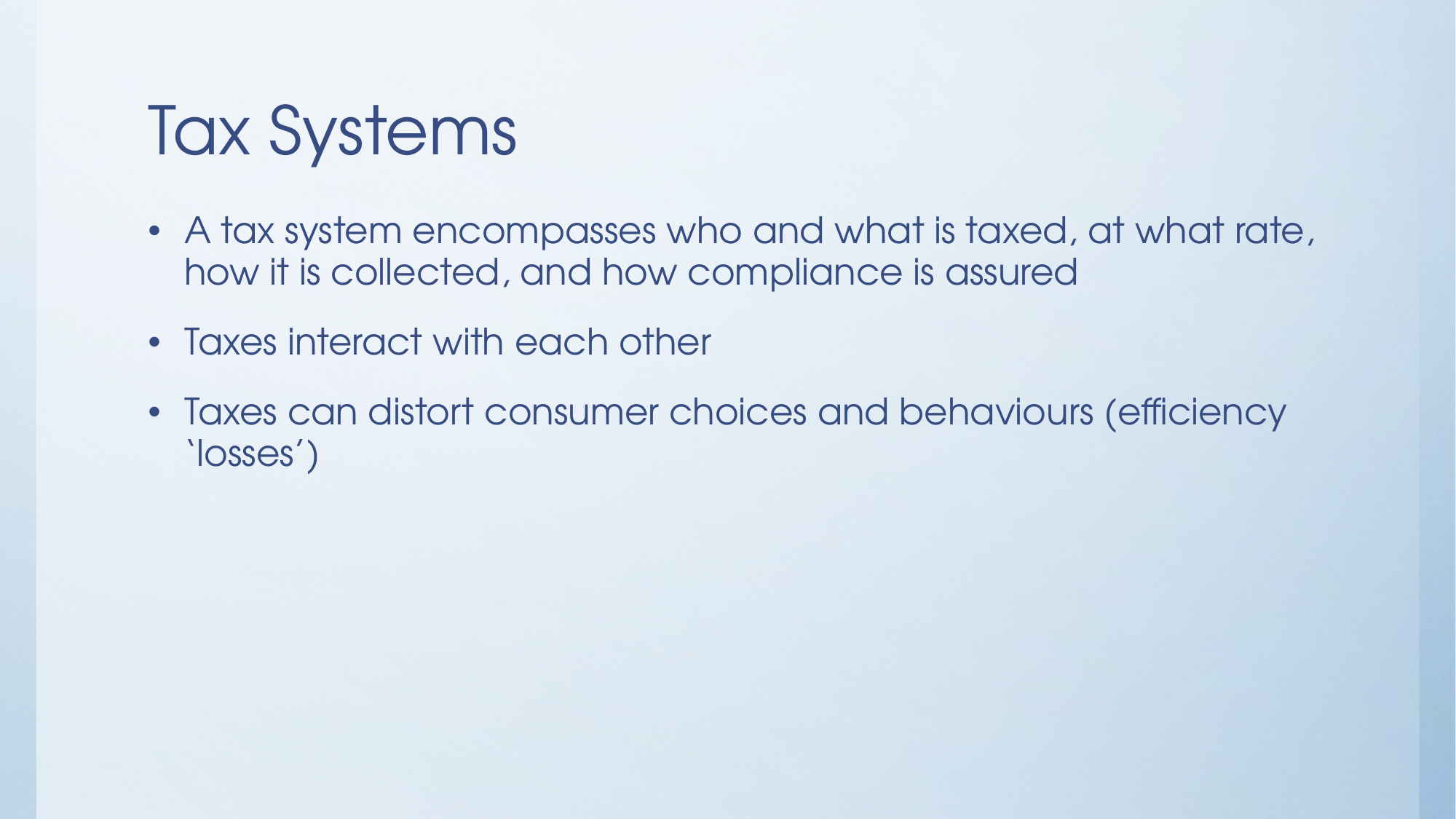

# Tax Systems
A tax system encompasses who and what is taxed, at what rate, how it is collected, and how compliance is assured
Taxes interact with each other
Taxes can distort consumer choices and behaviours (efficiency ‘losses’)